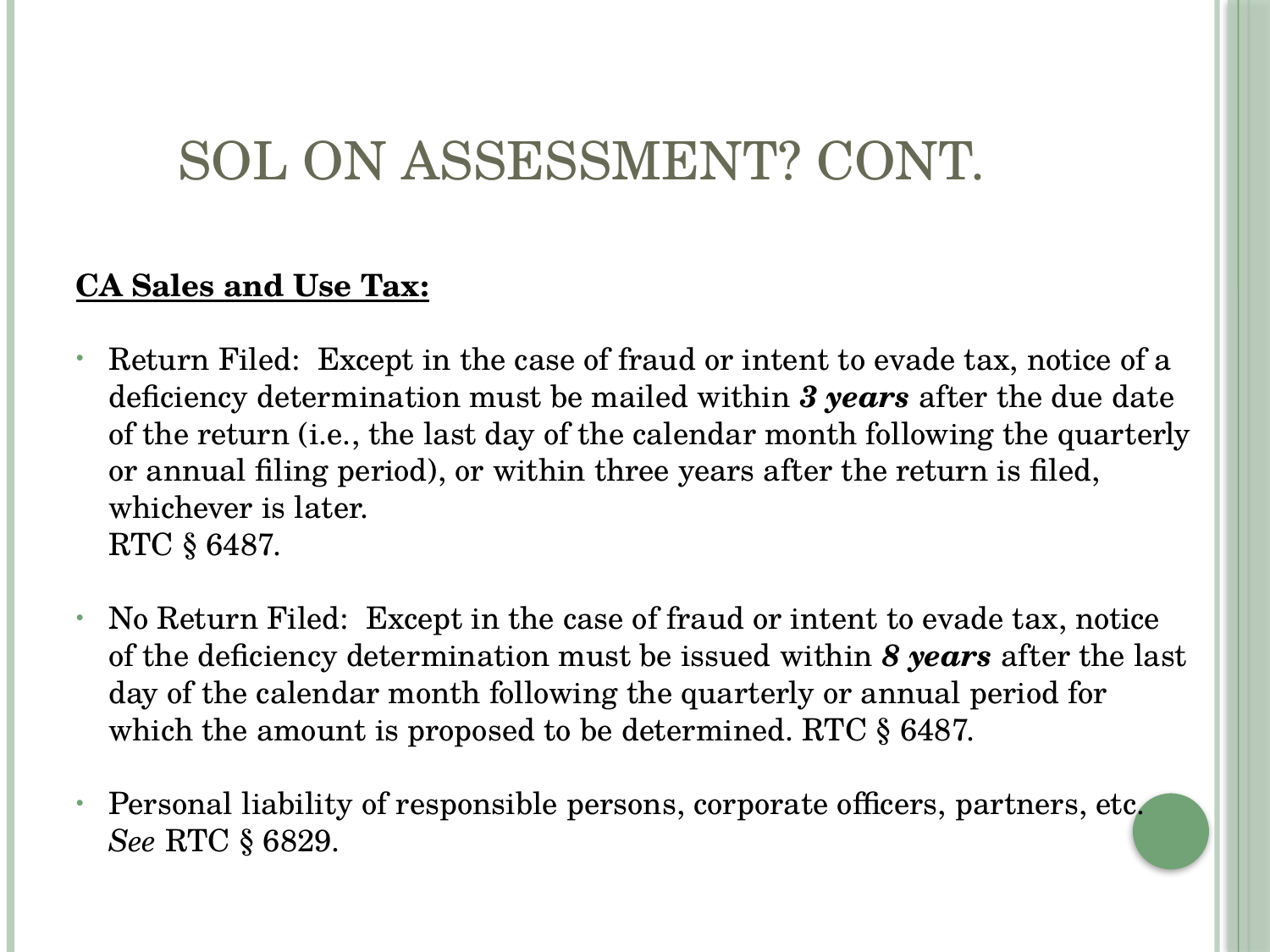

# SOL on Assessment? CONT.

CA Sales and Use Tax:

Return Filed:  Except in the case of fraud or intent to evade tax, notice of a deficiency determination must be mailed within 3 years after the due date of the return (i.e., the last day of the calendar month following the quarterly or annual filing period), or within three years after the return is filed, whichever is later.
RTC § 6487.

No Return Filed:  Except in the case of fraud or intent to evade tax, notice of the deficiency determination must be issued within 8 years after the last day of the calendar month following the quarterly or annual period for which the amount is proposed to be determined. RTC § 6487.

Personal liability of responsible persons, corporate officers, partners, etc. See RTC § 6829.